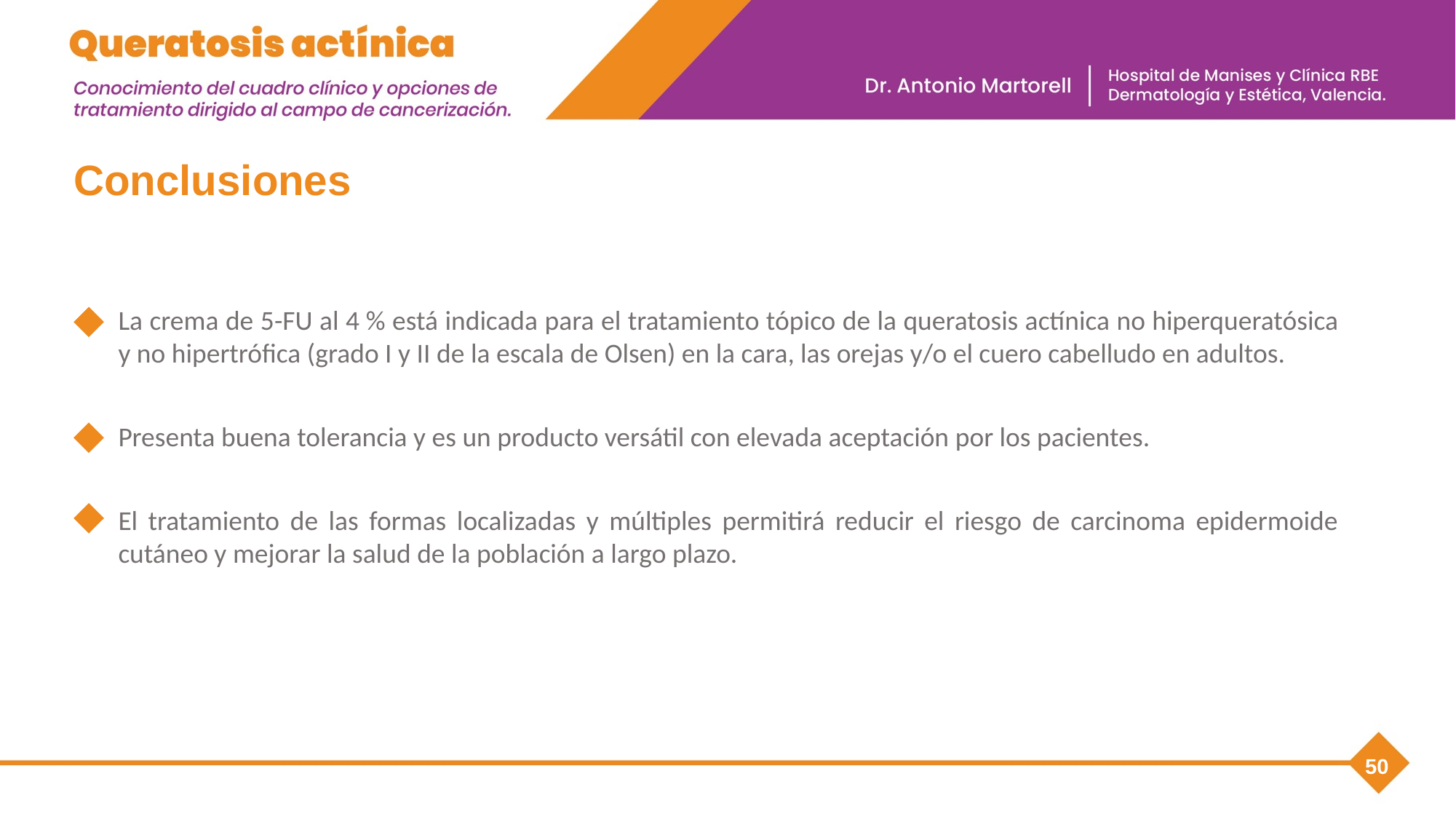

Conclusiones
La crema de 5-FU al 4 % está indicada para el tratamiento tópico de la queratosis actínica no hiperqueratósica y no hipertrófica (grado I y II de la escala de Olsen) en la cara, las orejas y/o el cuero cabelludo en adultos.

Presenta buena tolerancia y es un producto versátil con elevada aceptación por los pacientes.

El tratamiento de las formas localizadas y múltiples permitirá reducir el riesgo de carcinoma epidermoide cutáneo y mejorar la salud de la población a largo plazo.

50